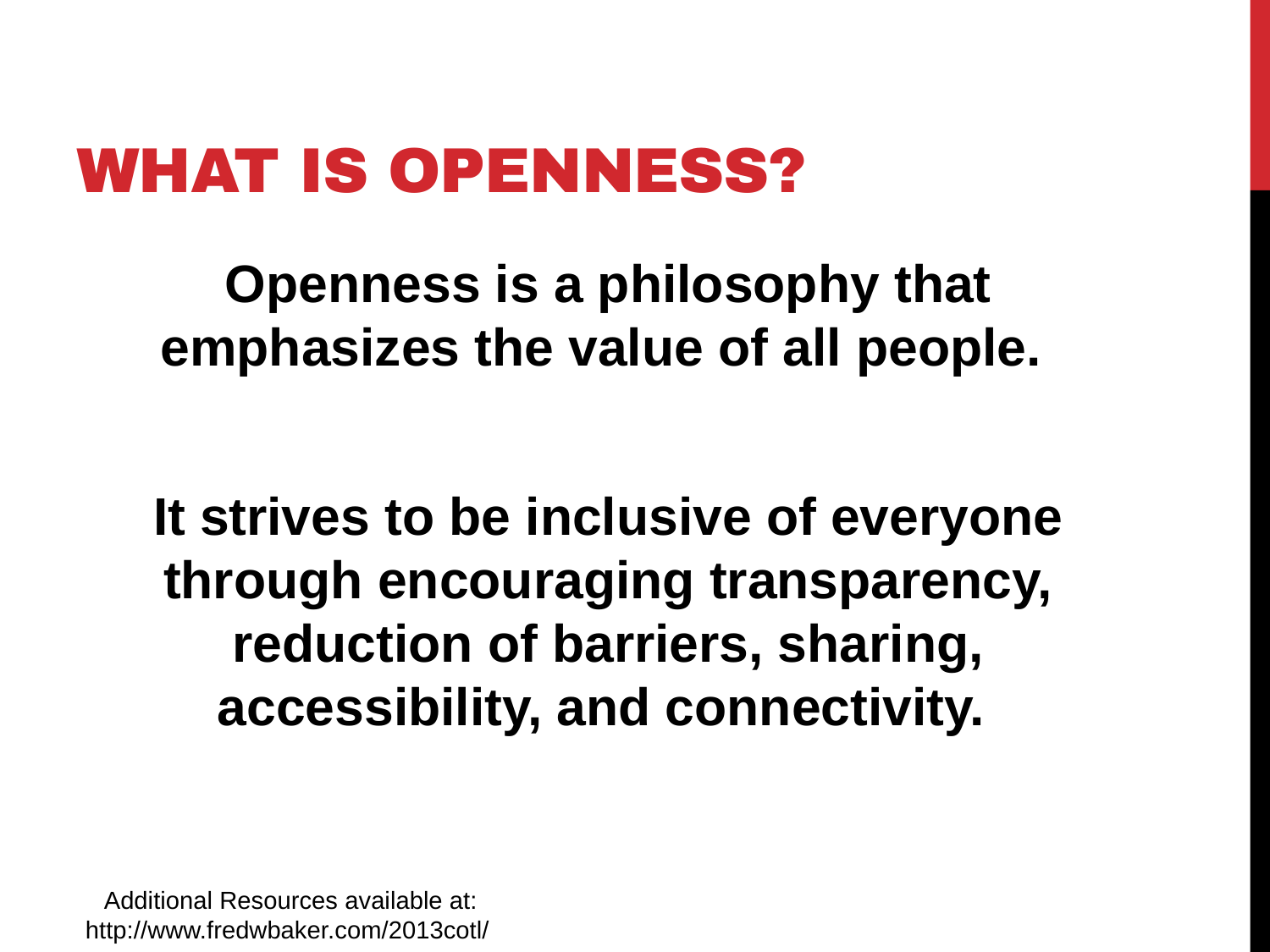

# What is openness?
Openness is a philosophy that emphasizes the value of all people.

It strives to be inclusive of everyone through encouraging transparency, reduction of barriers, sharing, accessibility, and connectivity.
Additional Resources available at: http://www.fredwbaker.com/2013cotl/